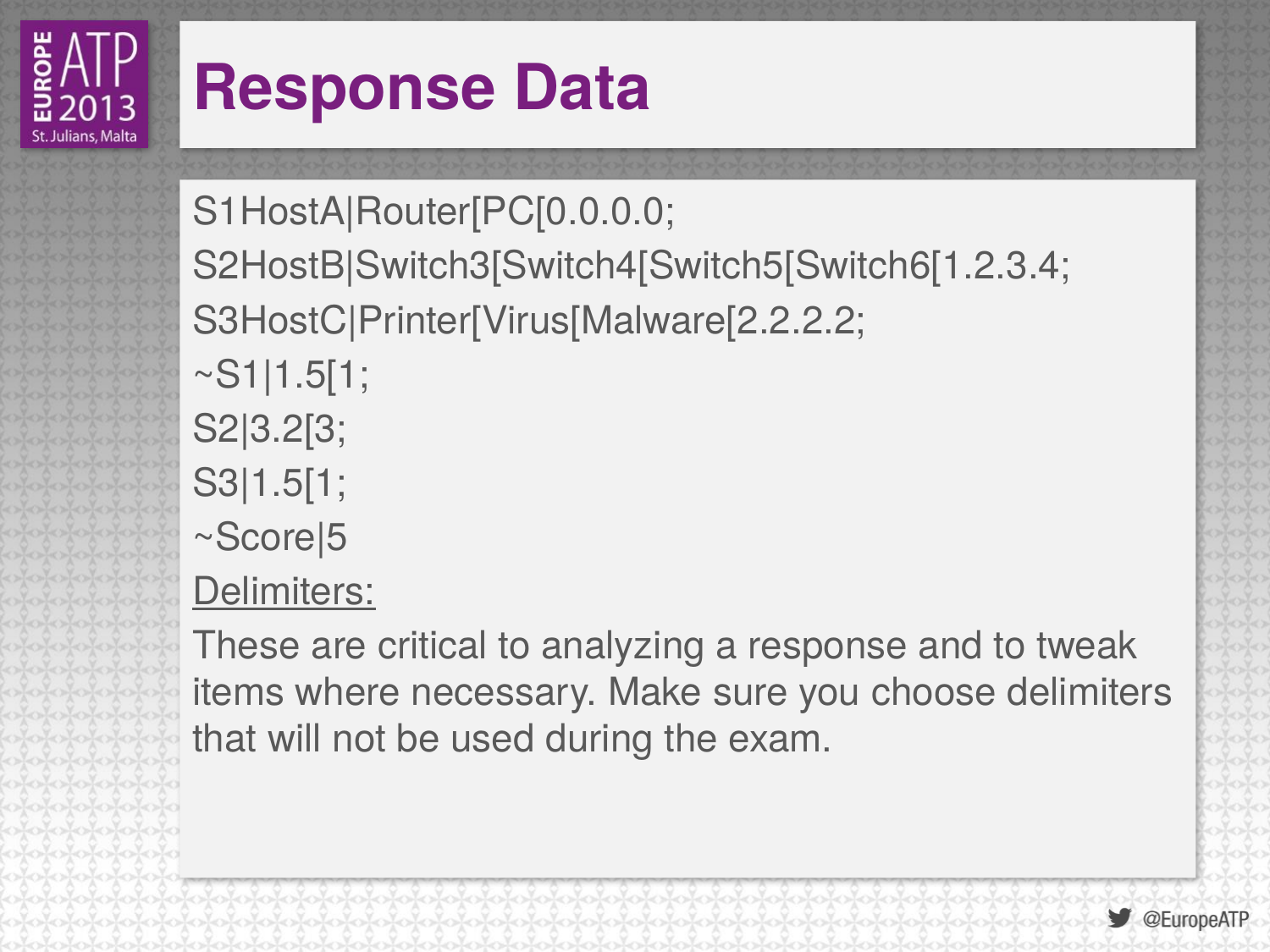

# Response Data
S1HostA|Router[PC[0.0.0.0;
S2HostB|Switch3[Switch4[Switch5[Switch6[1.2.3.4;
S3HostC|Printer[Virus[Malware[2.2.2.2;
~S1|1.5[1;
S2|3.2[3;
S3|1.5[1;
~Score|5
Delimiters:
These are critical to analyzing a response and to tweak items where necessary. Make sure you choose delimiters that will not be used during the exam.